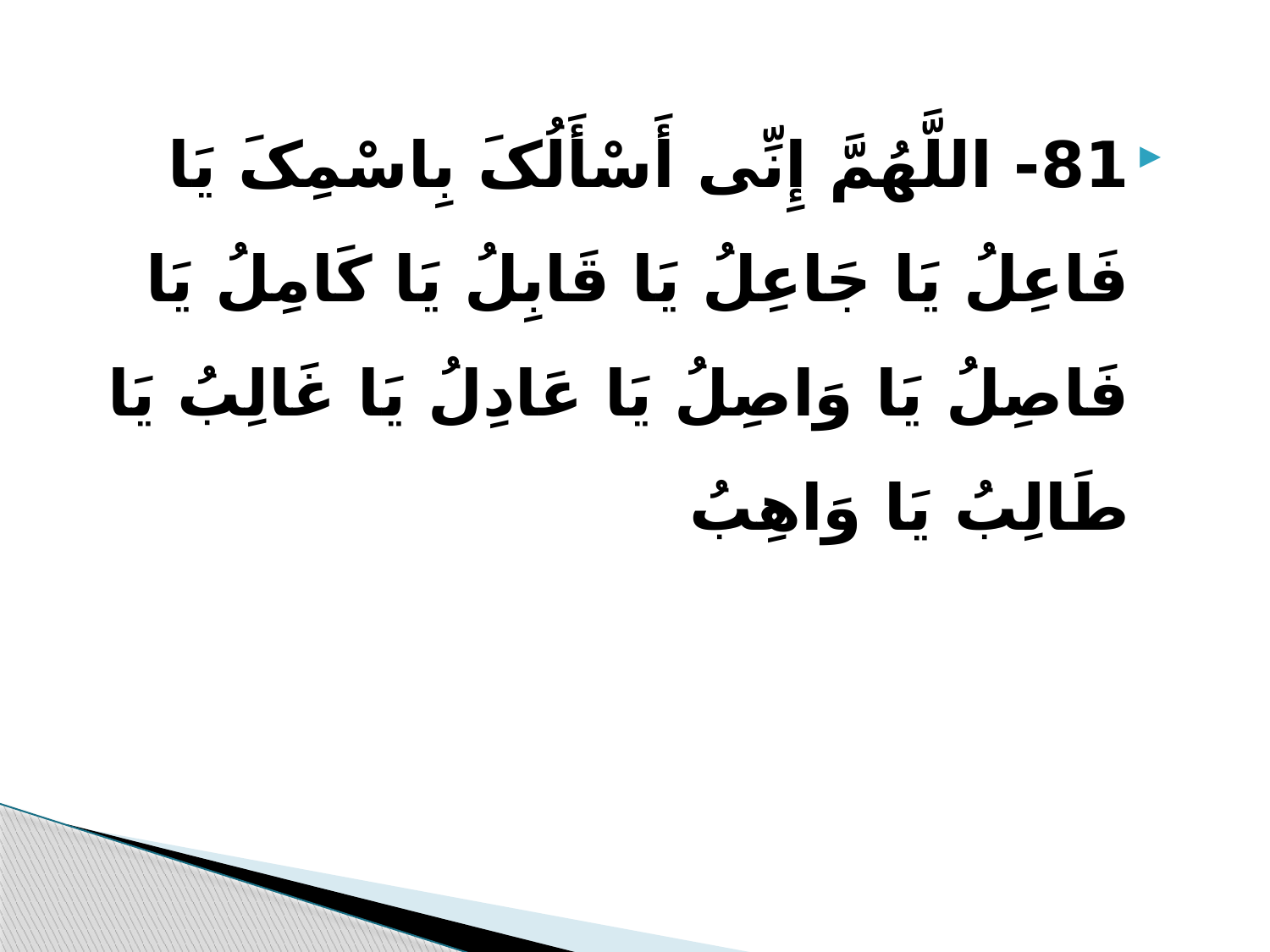

81- اللَّهُمَّ إِنِّی أَسْأَلُکَ بِاسْمِکَ یَا فَاعِلُ یَا جَاعِلُ یَا قَابِلُ یَا کَامِلُ یَا فَاصِلُ یَا وَاصِلُ یَا عَادِلُ یَا غَالِبُ یَا طَالِبُ یَا وَاهِبُ